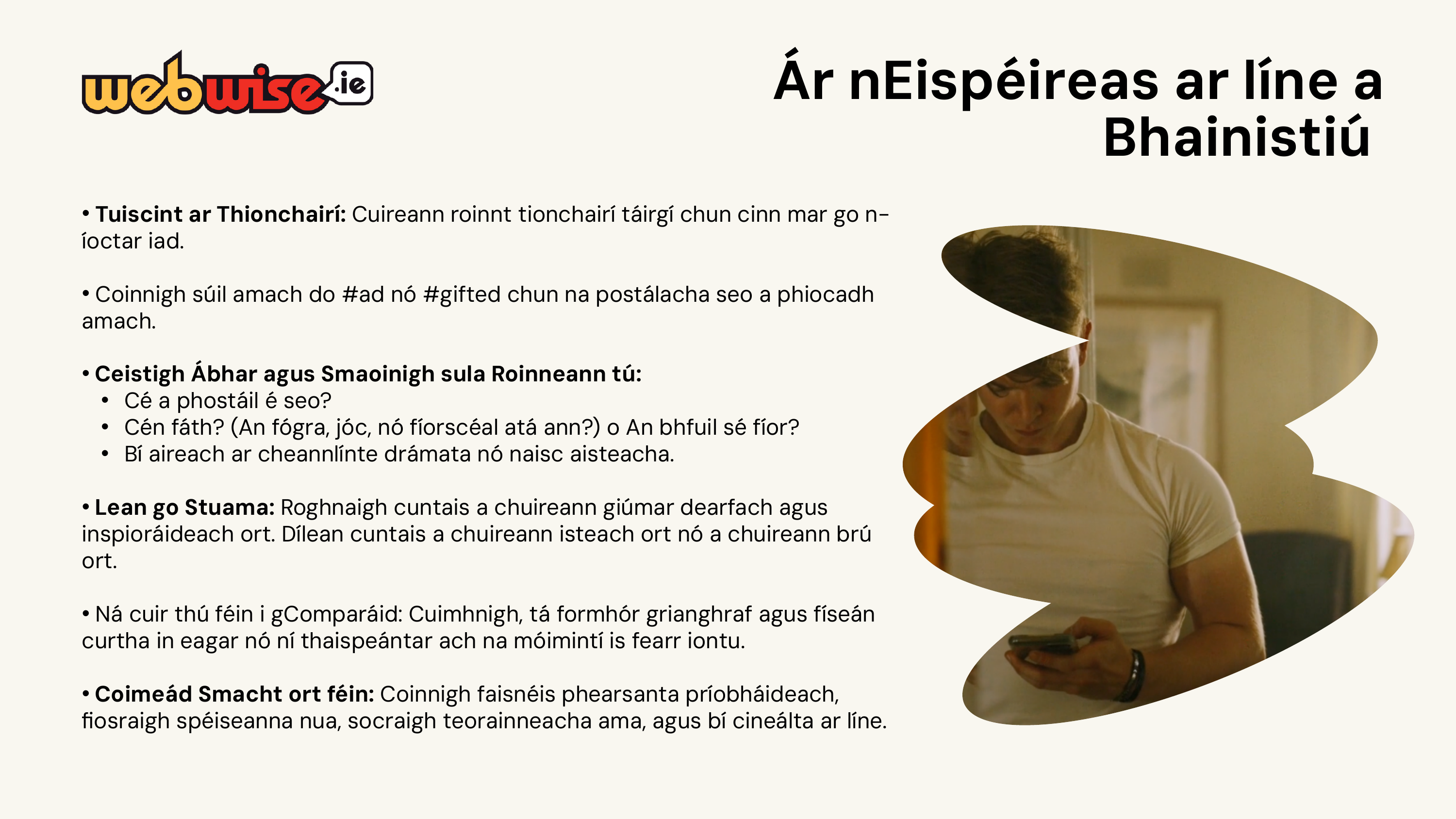

Ár nEispéireas ar líne a Bhainistiú

 Tuiscint ar Thionchairí: Cuireann roinnt tionchairí táirgí chun cinn mar go n-íoctar iad.

 Coinnigh súil amach do #ad nó #gifted chun na postálacha seo a phiocadh amach.

 Ceistigh Ábhar agus Smaoinigh sula Roinneann tú:
 Cé a phostáil é seo?
 Cén fáth? (An fógra, jóc, nó fíorscéal atá ann?) o An bhfuil sé fíor?
 Bí aireach ar cheannlínte drámata nó naisc aisteacha.

 Lean go Stuama: Roghnaigh cuntais a chuireann giúmar dearfach agus inspioráideach ort. Dílean cuntais a chuireann isteach ort nó a chuireann brú ort.

 Ná cuir thú féin i gComparáid: Cuimhnigh, tá formhór grianghraf agus físeán curtha in eagar nó ní thaispeántar ach na móimintí is fearr iontu.

 Coimeád Smacht ort féin: Coinnigh faisnéis phearsanta príobháideach, fiosraigh spéiseanna nua, socraigh teorainneacha ama, agus bí cineálta ar líne.